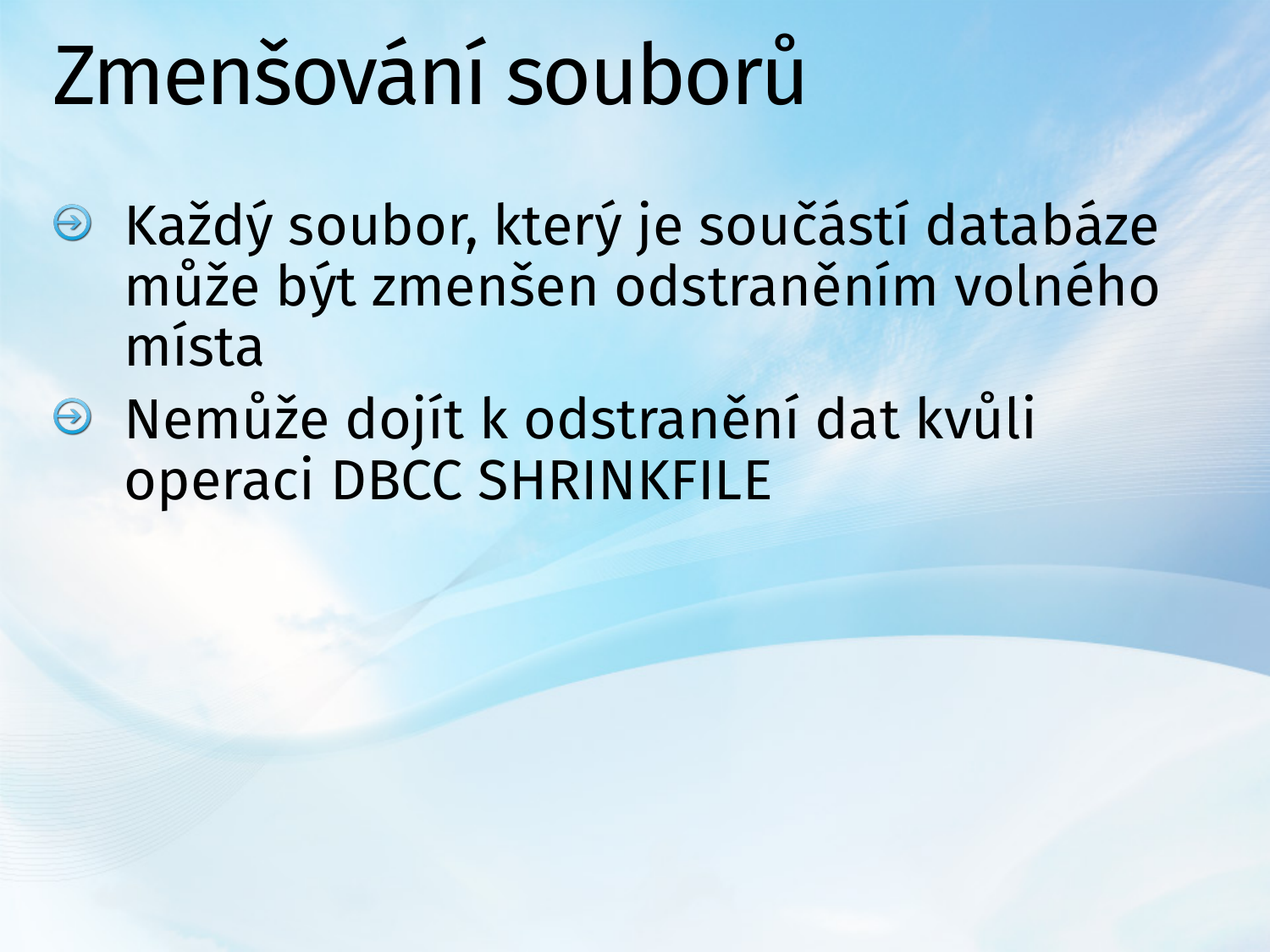

# Zmenšování souborů
Každý soubor, který je součástí databáze může být zmenšen odstraněním volného místa
Nemůže dojít k odstranění dat kvůli operaci DBCC SHRINKFILE